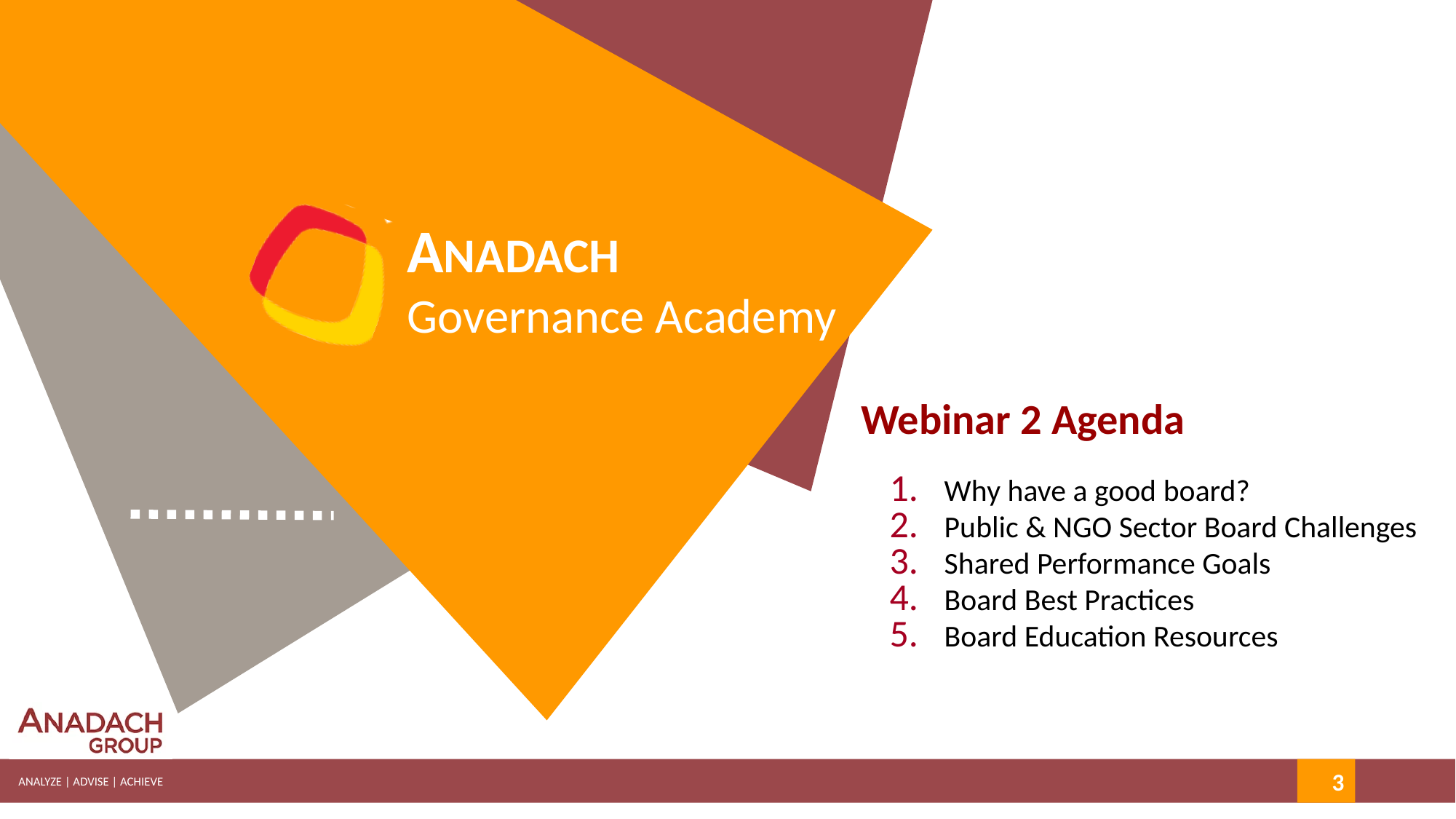

Webinar 2 Agenda
Why have a good board?
Public & NGO Sector Board Challenges
Shared Performance Goals
Board Best Practices
Board Education Resources
3